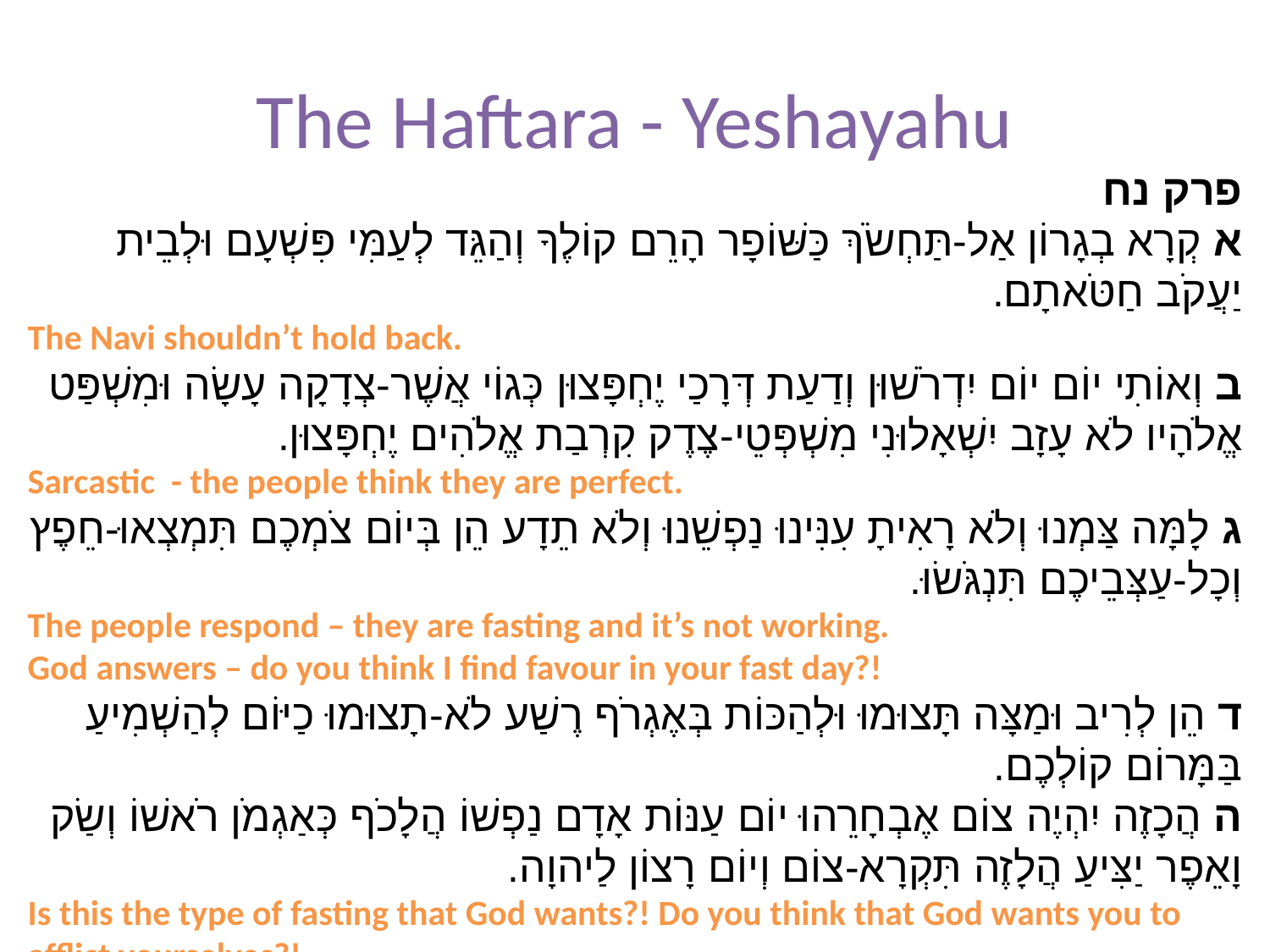

# The Haftara - Yeshayahu
פרק נח
א קְרָא בְגָרוֹן אַל-תַּחְשֹׂךְ כַּשּׁוֹפָר הָרֵם קוֹלֶךָ וְהַגֵּד לְעַמִּי פִּשְׁעָם וּלְבֵית יַעֲקֹב חַטֹּאתָם.
The Navi shouldn’t hold back.
ב וְאוֹתִי יוֹם יוֹם יִדְרֹשׁוּן וְדַעַת דְּרָכַי יֶחְפָּצוּן כְּגוֹי אֲשֶׁר-צְדָקָה עָשָׂה וּמִשְׁפַּט אֱלֹהָיו לֹא עָזָב יִשְׁאָלוּנִי מִשְׁפְּטֵי-צֶדֶק קִרְבַת אֱלֹהִים יֶחְפָּצוּן.
Sarcastic  - the people think they are perfect.
ג לָמָּה צַּמְנוּ וְלֹא רָאִיתָ עִנִּינוּ נַפְשֵׁנוּ וְלֹא תֵדָע הֵן בְּיוֹם צֹמְכֶם תִּמְצְאוּ-חֵפֶץ וְכָל-עַצְּבֵיכֶם תִּנְגֹּשׂוּ.
The people respond – they are fasting and it’s not working.
God answers – do you think I find favour in your fast day?!
ד הֵן לְרִיב וּמַצָּה תָּצוּמוּ וּלְהַכּוֹת בְּאֶגְרֹף רֶשַׁע לֹא-תָצוּמוּ כַיּוֹם לְהַשְׁמִיעַ בַּמָּרוֹם קוֹלְכֶם.
ה הֲכָזֶה יִהְיֶה צוֹם אֶבְחָרֵהוּ יוֹם עַנּוֹת אָדָם נַפְשׁוֹ הֲלָכֹף כְּאַגְמֹן רֹאשׁוֹ וְשַׂק וָאֵפֶר יַצִּיעַ הֲלָזֶה תִּקְרָא-צוֹם וְיוֹם רָצוֹן לַיהוָה.
Is this the type of fasting that God wants?! Do you think that God wants you to afflict yourselves?!